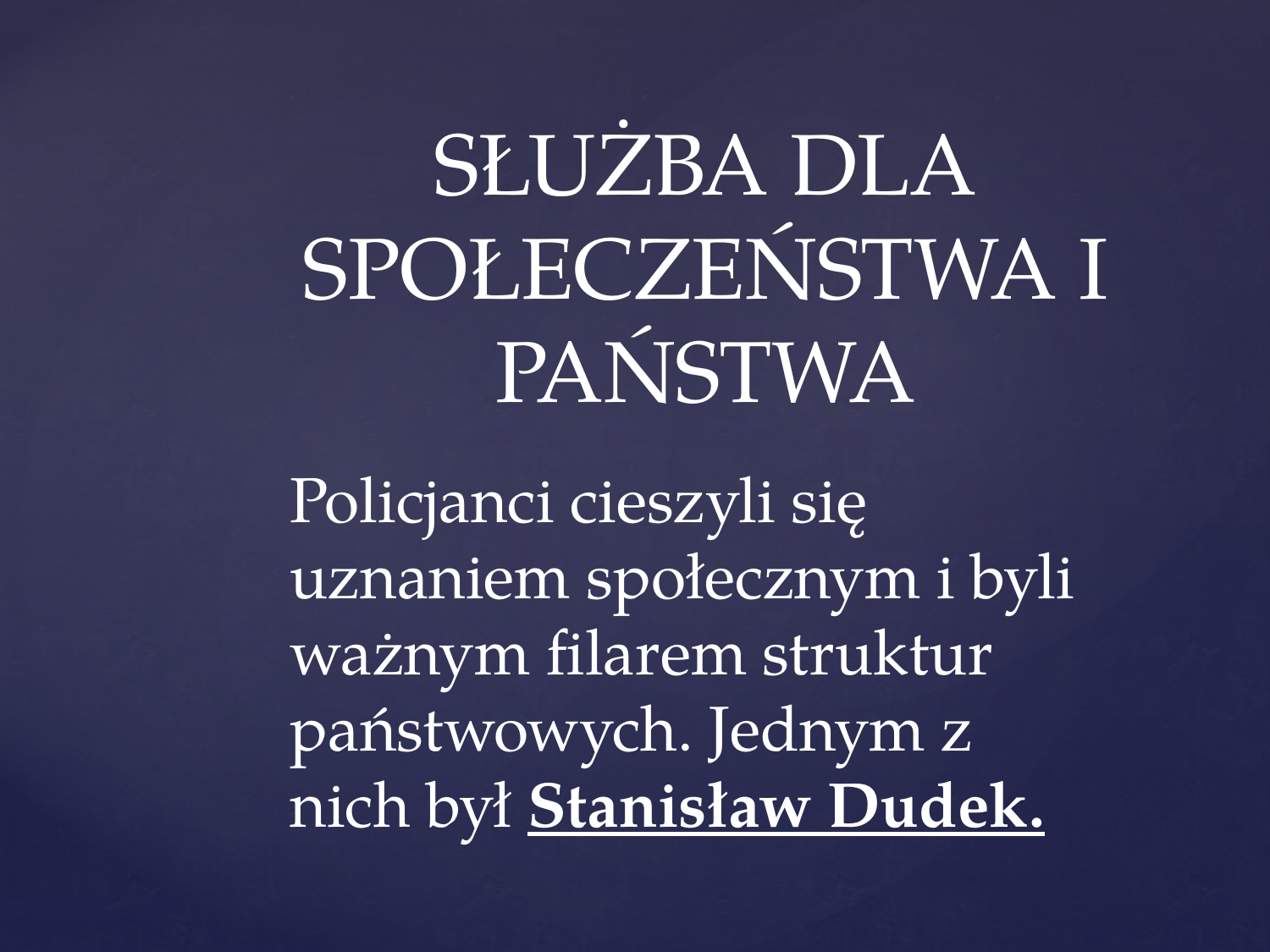

# SŁUŻBA DLA SPOŁECZEŃSTWA I PAŃSTWA
Policjanci cieszyli się uznaniem społecznym i byli ważnym filarem struktur państwowych. Jednym z nich był Stanisław Dudek.